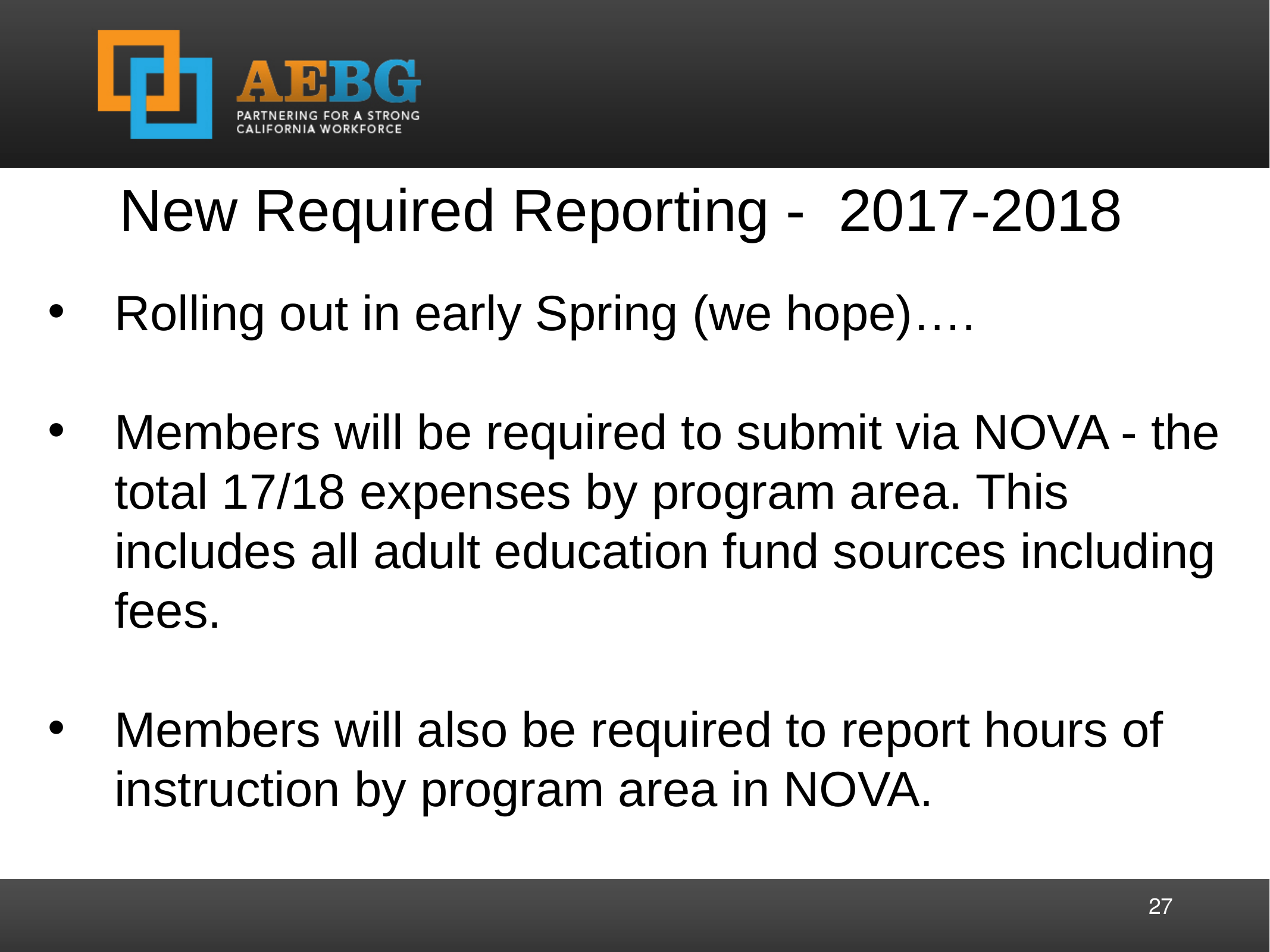

New Required Reporting -  2017-2018
Rolling out in early Spring (we hope)….

Members will be required to submit via NOVA - the total 17/18 expenses by program area. This includes all adult education fund sources including fees.

Members will also be required to report hours of instruction by program area in NOVA.

27